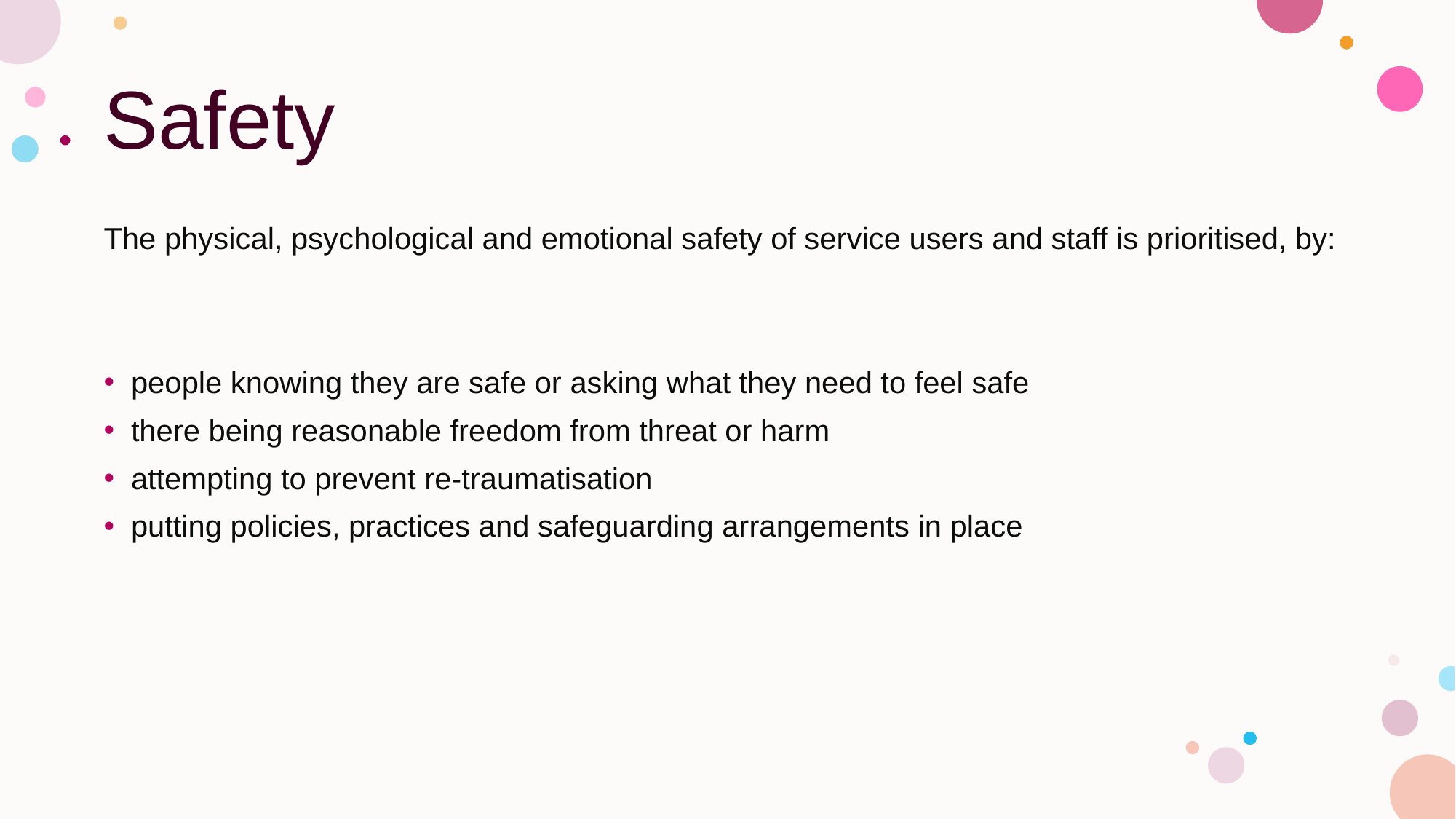

# Safety
The physical, psychological and emotional safety of service users and staff is prioritised, by:

people knowing they are safe or asking what they need to feel safe
there being reasonable freedom from threat or harm
attempting to prevent re-traumatisation
putting policies, practices and safeguarding arrangements in place